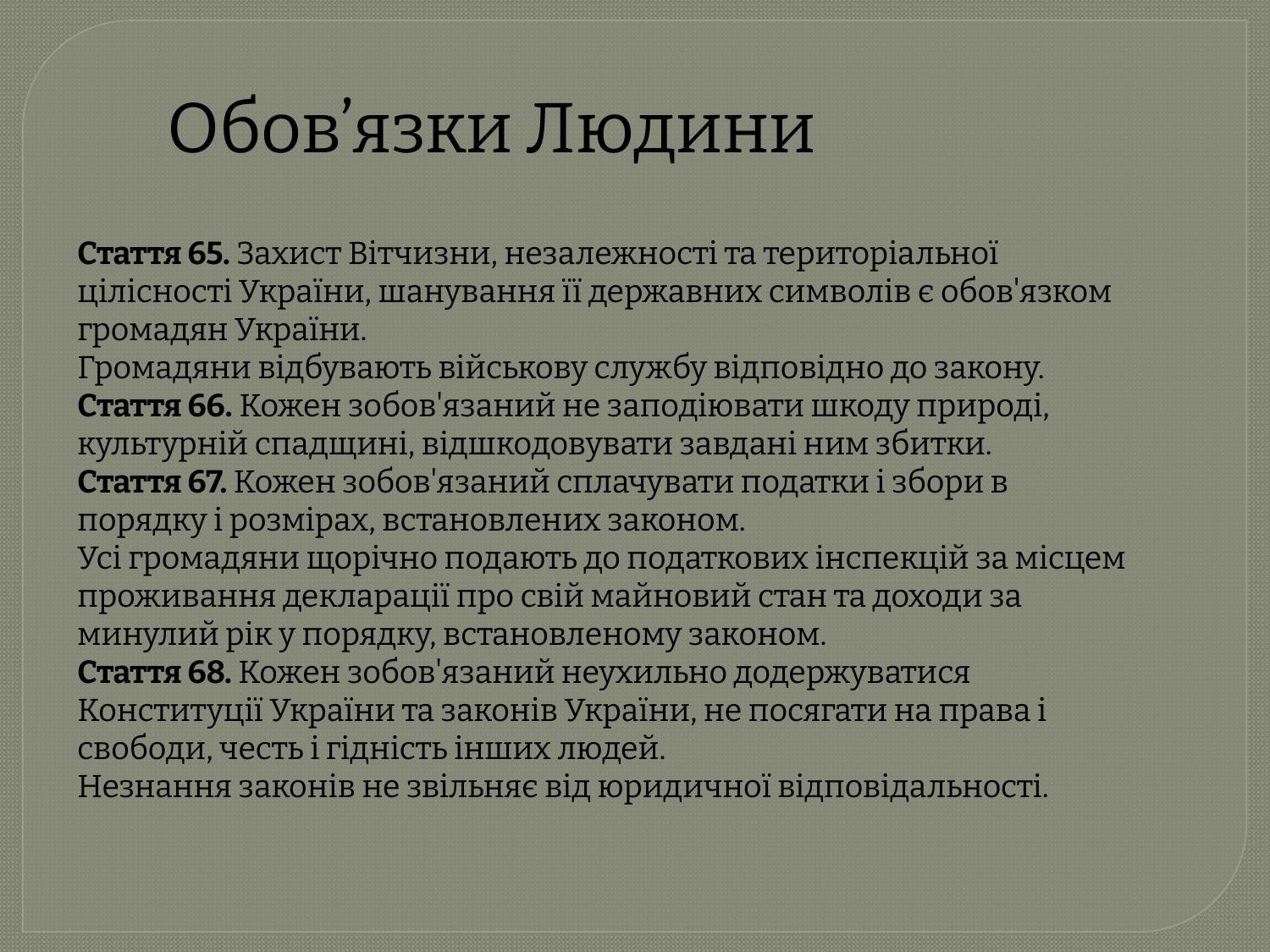

Обов’язки Людини
Стаття 65. Захист Вітчизни, незалежності та територіальної цілісності України, шанування її державних символів є обов'язком громадян України.
Громадяни відбувають військову службу відповідно до закону.
Стаття 66. Кожен зобов'язаний не заподіювати шкоду природі, культурній спадщині, відшкодовувати завдані ним збитки.
Стаття 67. Кожен зобов'язаний сплачувати податки і збори в порядку і розмірах, встановлених законом.
Усі громадяни щорічно подають до податкових інспекцій за місцем проживання декларації про свій майновий стан та доходи за минулий рік у порядку, встановленому законом.
Стаття 68. Кожен зобов'язаний неухильно додержуватися Конституції України та законів України, не посягати на права і свободи, честь і гідність інших людей.
Незнання законів не звільняє від юридичної відповідальності.